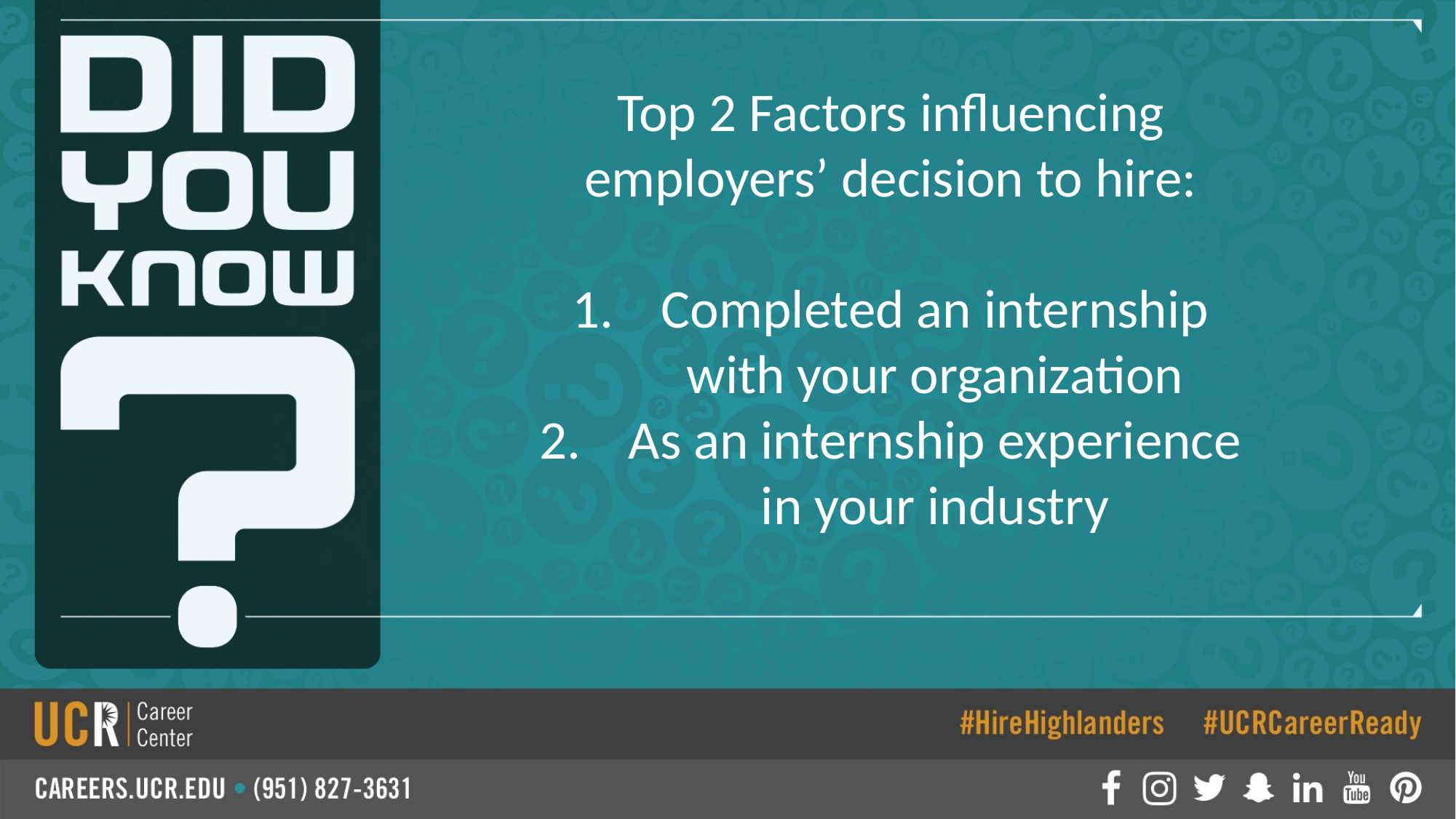

Top 2 Factors influencing employers’ decision to hire:

Completed an internship with your organization
As an internship experience in your industry